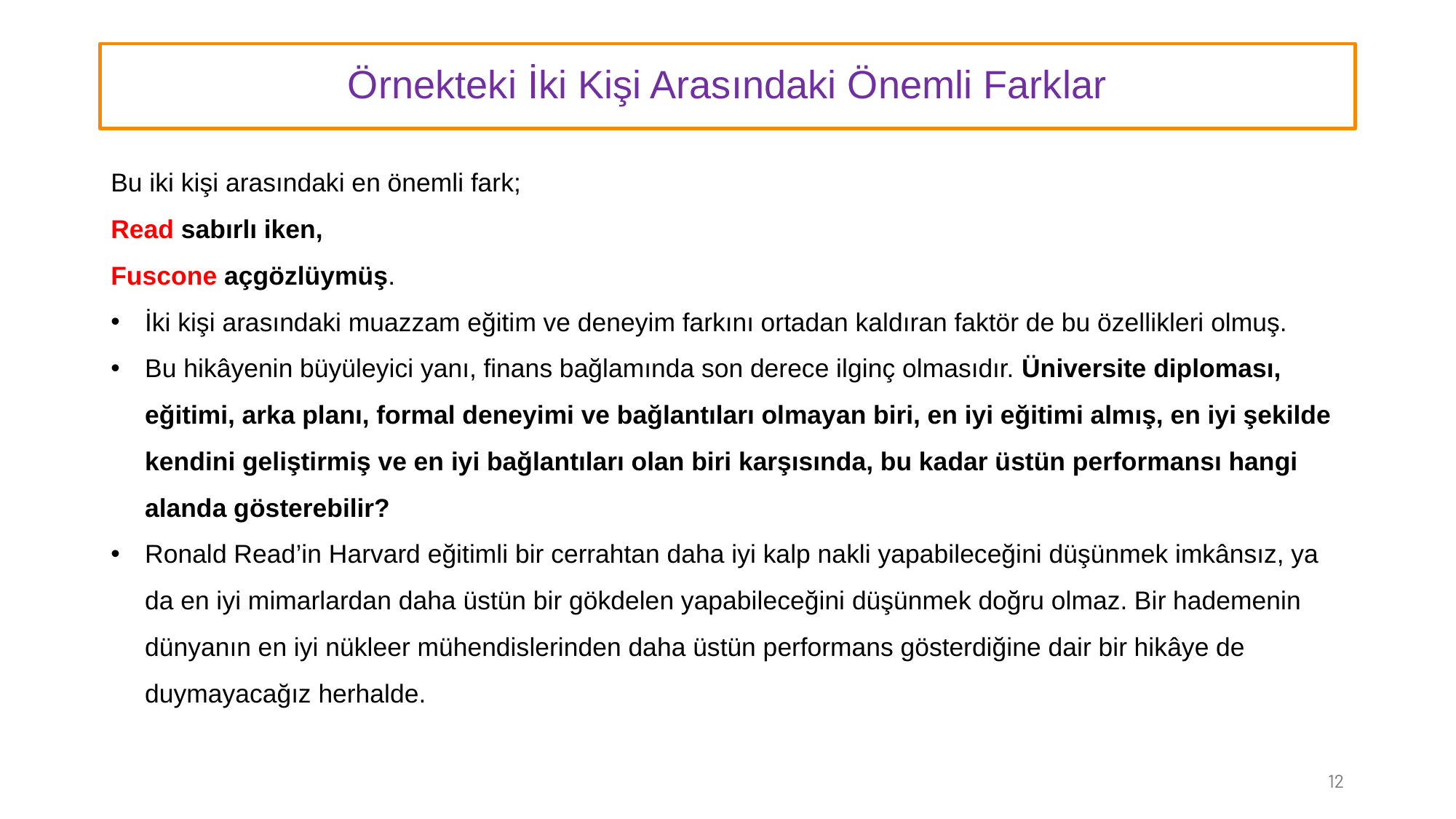

# Örnekteki İki Kişi Arasındaki Önemli Farklar
Bu iki kişi arasındaki en önemli fark;
Read sabırlı iken,
Fuscone açgözlüymüş.
İki kişi arasındaki muazzam eğitim ve deneyim farkını ortadan kaldıran faktör de bu özellikleri olmuş.
Bu hikâyenin büyüleyici yanı, finans bağlamında son derece ilginç olmasıdır. Üniversite diploması, eğitimi, arka planı, formal deneyimi ve bağlantıları olmayan biri, en iyi eğitimi almış, en iyi şekilde kendini geliştirmiş ve en iyi bağlantıları olan biri karşısında, bu kadar üstün performansı hangi alanda gösterebilir?
Ronald Read’in Harvard eğitimli bir cerrahtan daha iyi kalp nakli yapabileceğini düşünmek imkânsız, ya da en iyi mimarlardan daha üstün bir gökdelen yapabileceğini düşünmek doğru olmaz. Bir hademenin dünyanın en iyi nükleer mühendislerinden daha üstün performans gösterdiğine dair bir hikâye de duymayacağız herhalde.

12